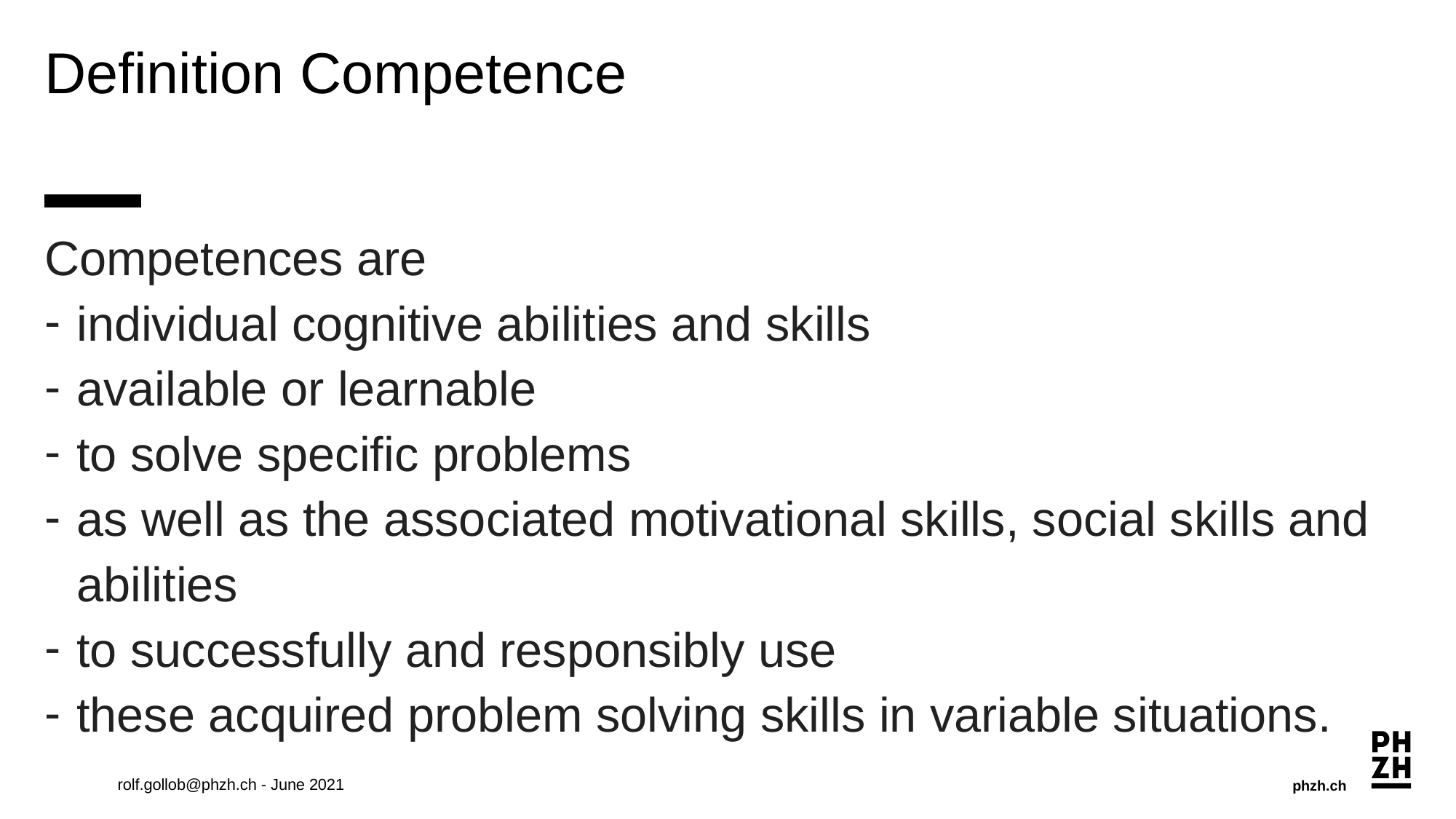

# Definition Competence
Competences are
individual cognitive abilities and skills
available or learnable
to solve specific problems
as well as the associated motivational skills, social skills and abilities
to successfully and responsibly use
these acquired problem solving skills in variable situations.
rolf.gollob@phzh.ch - June 2021